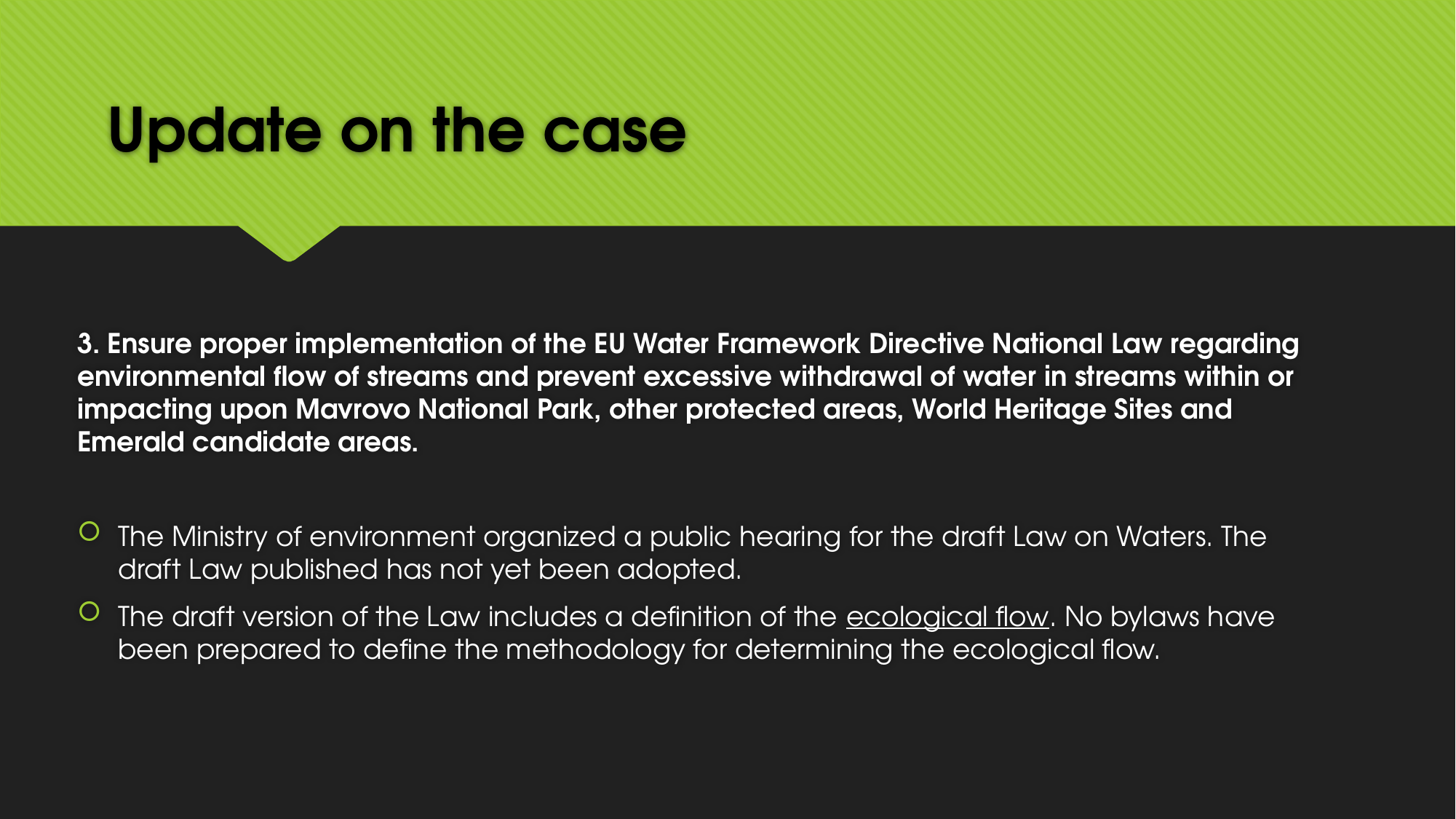

# Update on the case
3. Ensure proper implementation of the EU Water Framework Directive National Law regarding environmental flow of streams and prevent excessive withdrawal of water in streams within or impacting upon Mavrovo National Park, other protected areas, World Heritage Sites and Emerald candidate areas.

The Ministry of environment organized a public hearing for the draft Law on Waters. The draft Law published has not yet been adopted.
The draft version of the Law includes a definition of the ecological flow. No bylaws have been prepared to define the methodology for determining the ecological flow.